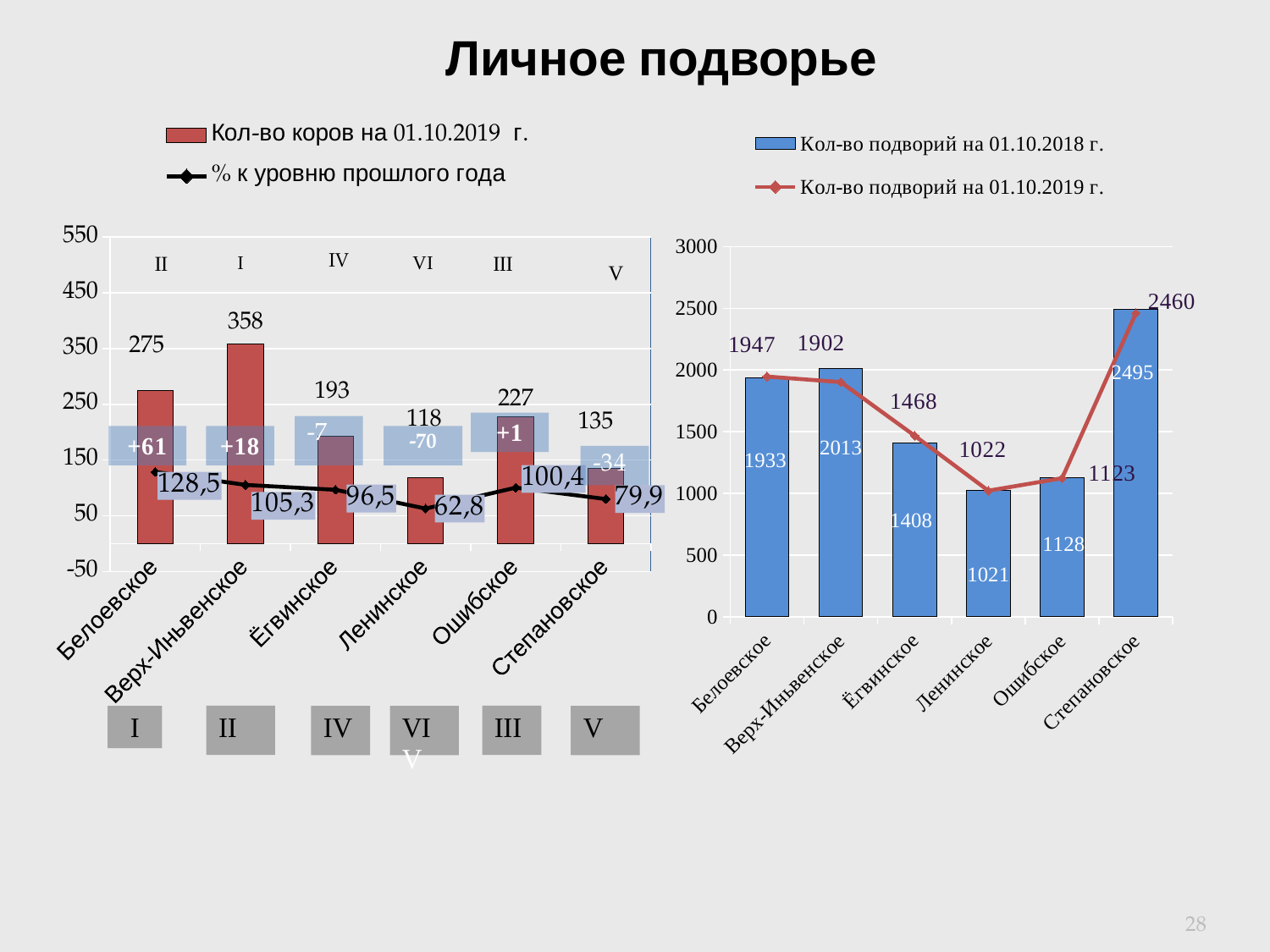

Личное подворье

### Chart

| Category | Кол-во подворий на 01.10.2018 г. | Кол-во подворий на 01.10.2019 г. |
|---|---|---|
| Белоевское | 1933.0 | 1947.0 |
| Верх-Иньвенское | 2013.0 | 1902.0 |
| Ёгвинское | 1408.0 | 1468.0 |
| Ленинское | 1021.0 | 1022.0 |
| Ошибское | 1128.0 | 1123.0 |
| Степановское | 2495.0 | 2460.0 |

### Chart

| Category | Кол-во коров на 01.10.2019  г. | % к уровню прошлого года |
|---|---|---|
| Белоевское | 275.0 | 128.5 |
| Верх-Иньвенское | 358.0 | 105.3 |
| Ёгвинское | 193.0 | 96.5 |
| Ленинское | 118.0 | 62.8 |
| Ошибское | 227.0 | 100.4 |
| Степановское | 135.0 | 79.9 |
28